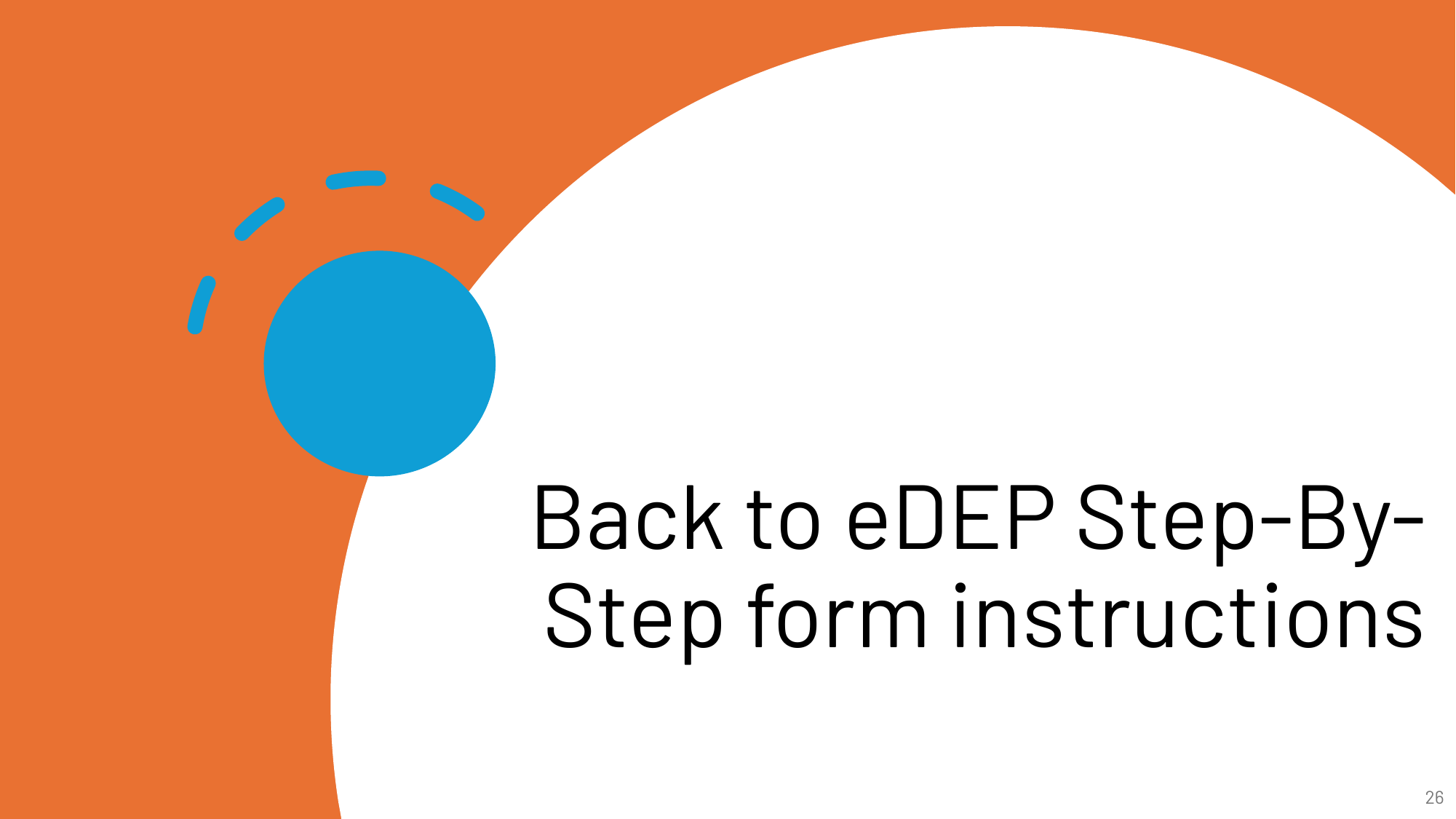

# Back to eDEP Step-By-Step form instructions
26